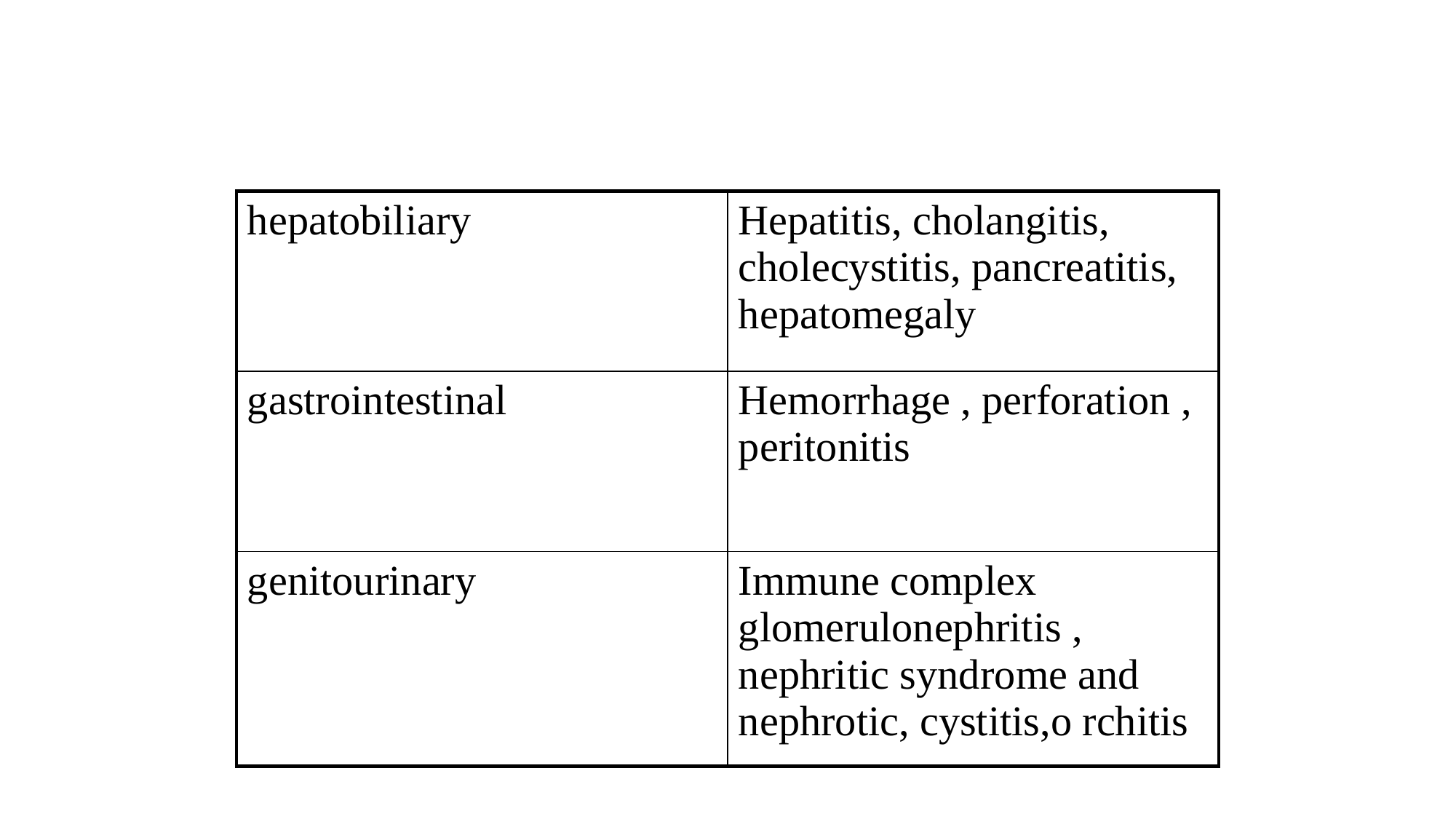

#
| hepatobiliary | Hepatitis, cholangitis, cholecystitis, pancreatitis, hepatomegaly |
| --- | --- |
| gastrointestinal | Hemorrhage , perforation , peritonitis |
| genitourinary | Immune complex glomerulonephritis , nephritic syndrome and nephrotic, cystitis,o rchitis |